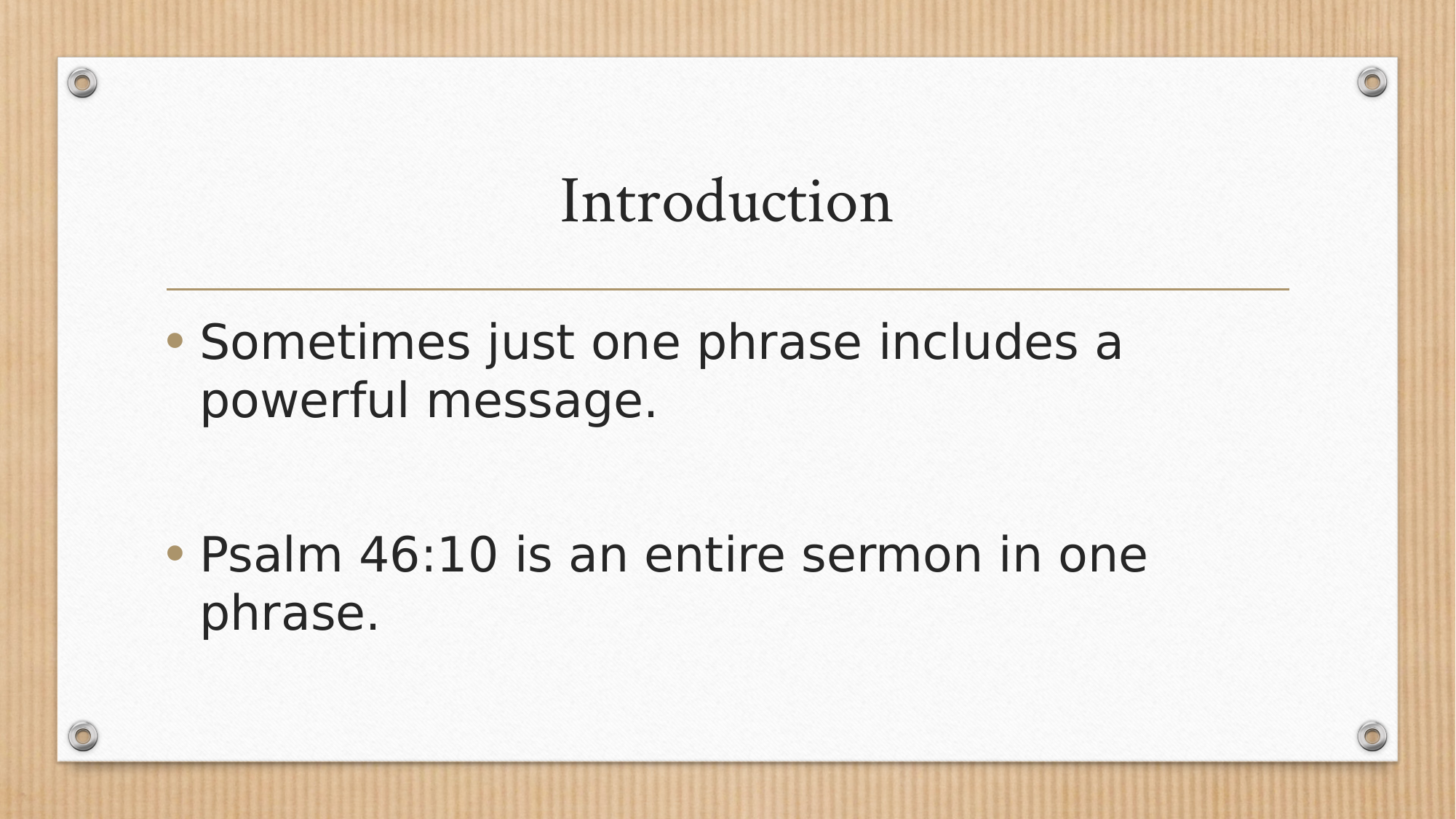

# Introduction
Sometimes just one phrase includes a powerful message.

Psalm 46:10 is an entire sermon in one phrase.